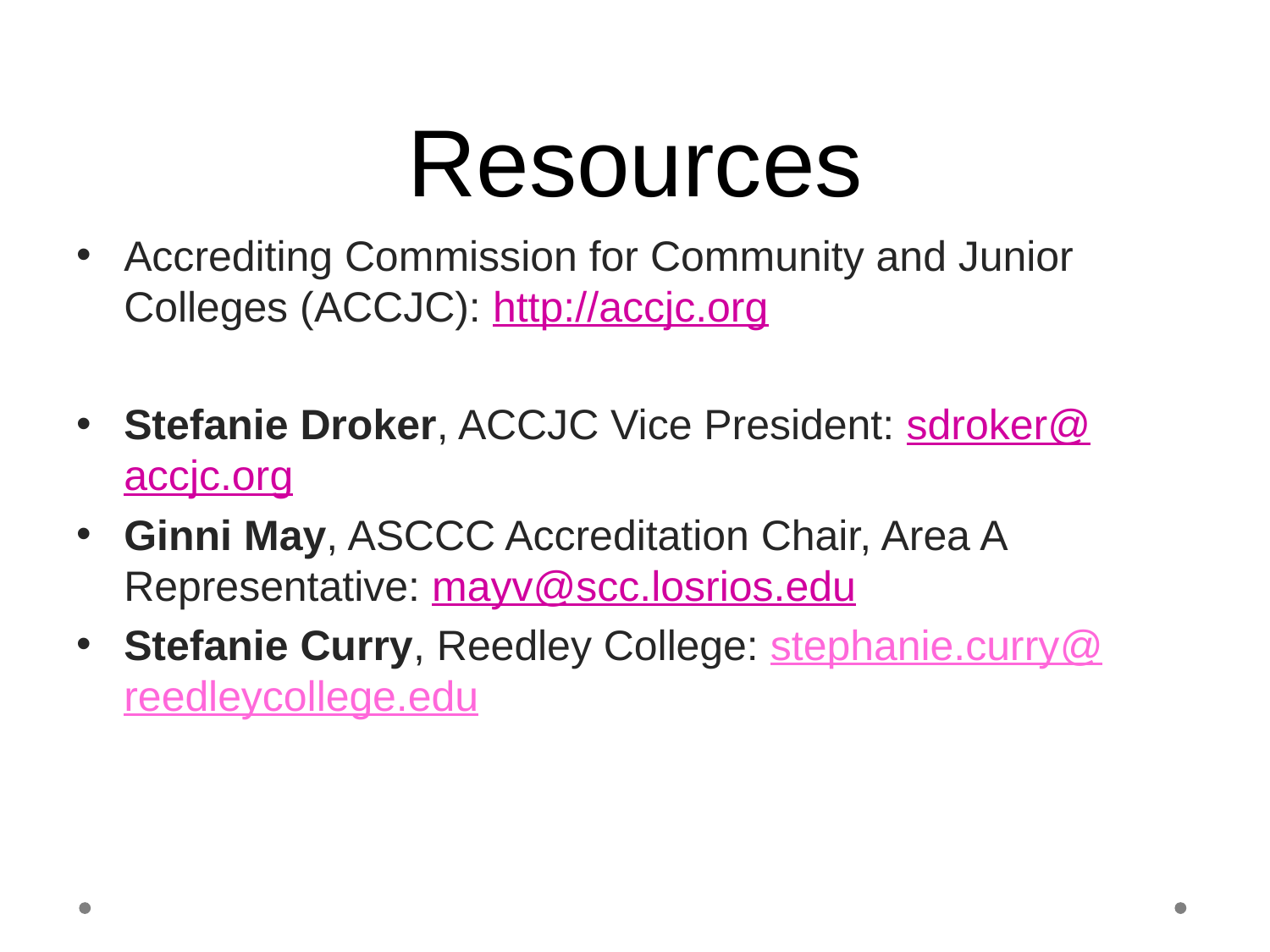

# Resources
Accrediting Commission for Community and Junior Colleges (ACCJC): http://accjc.org

Stefanie Droker, ACCJC Vice President: sdroker@accjc.org
Ginni May, ASCCC Accreditation Chair, Area A Representative: mayv@scc.losrios.edu
Stefanie Curry, Reedley College: stephanie.curry@reedleycollege.edu